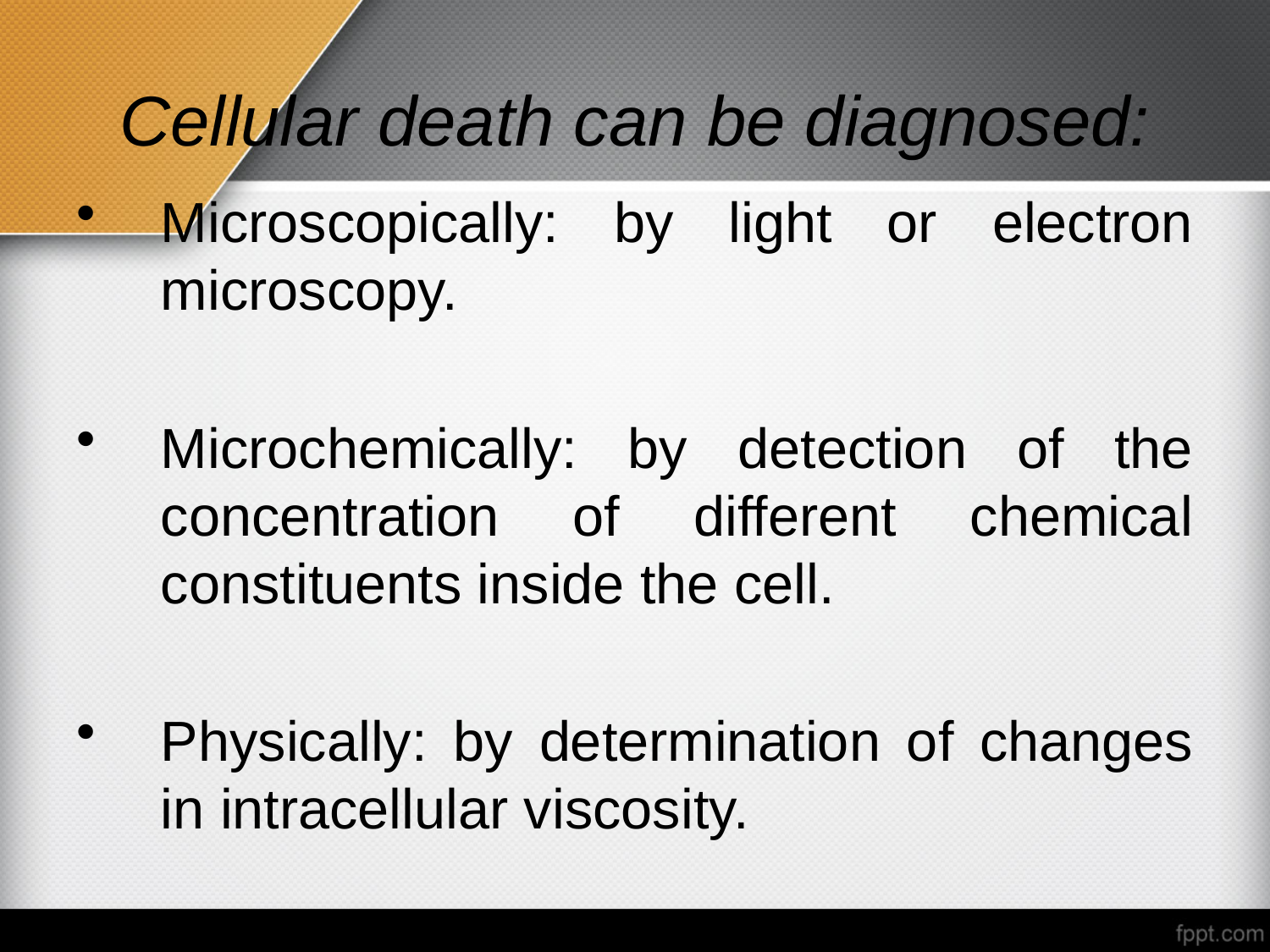

# Cellular death can be diagnosed:
Microscopically: by light or electron microscopy.

Microchemically: by detection of the concentration of different chemical constituents inside the cell.

Physically: by determination of changes in intracellular viscosity.